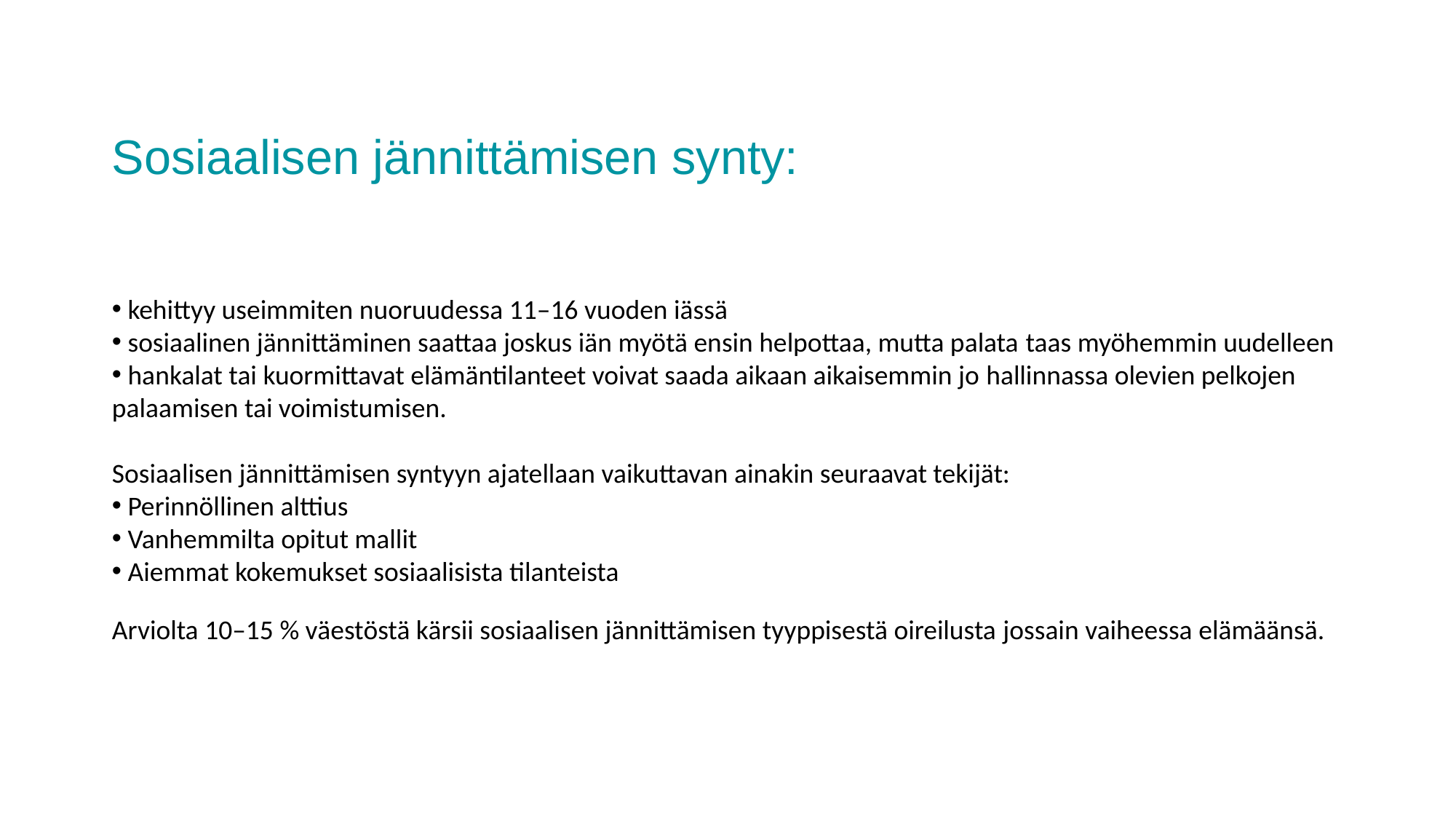

Sosiaalisen jännittämisen synty:
 kehittyy useimmiten nuoruudessa 11–16 vuoden iässä​
 sosiaalinen jännittäminen saattaa joskus iän myötä ensin helpottaa, mutta palata taas myöhemmin uudelleen​
 hankalat tai kuormittavat elämäntilanteet voivat saada aikaan aikaisemmin jo hallinnassa olevien pelkojen palaamisen tai voimistumisen.​
​
Sosiaalisen jännittämisen syntyyn ajatellaan vaikuttavan ainakin seuraavat tekijät:​
 Perinnöllinen alttius​
 Vanhemmilta opitut mallit​
 Aiemmat kokemukset sosiaalisista tilanteista​

Arviolta 10–15 % väestöstä kärsii sosiaalisen jännittämisen tyyppisestä oireilusta jossain vaiheessa elämäänsä.​